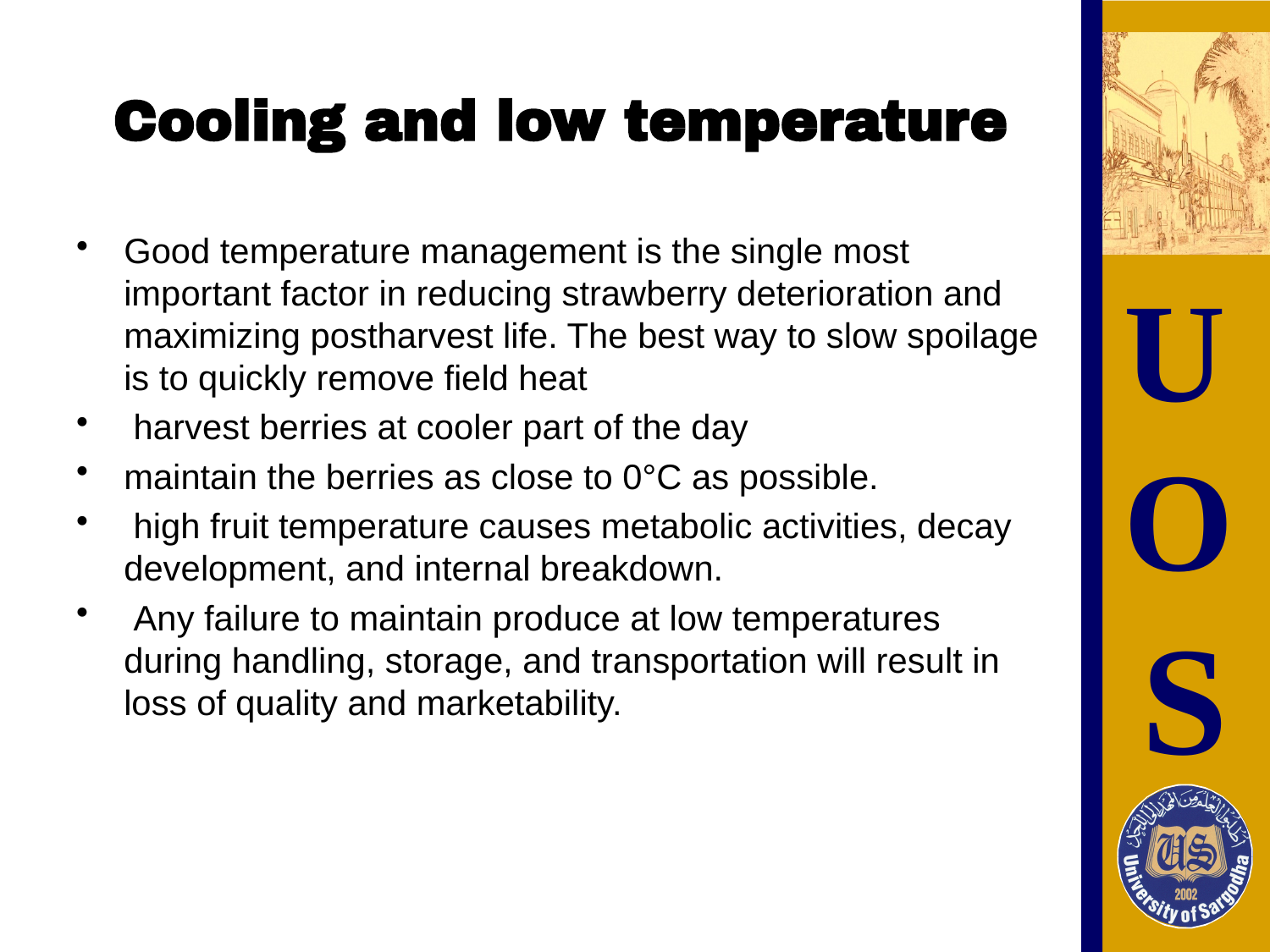

# Cooling and low temperature
Good temperature management is the single most important factor in reducing strawberry deterioration and maximizing postharvest life. The best way to slow spoilage is to quickly remove field heat
 harvest berries at cooler part of the day
maintain the berries as close to 0°C as possible.
 high fruit temperature causes metabolic activities, decay development, and internal breakdown.
 Any failure to maintain produce at low temperatures during handling, storage, and transportation will result in loss of quality and marketability.